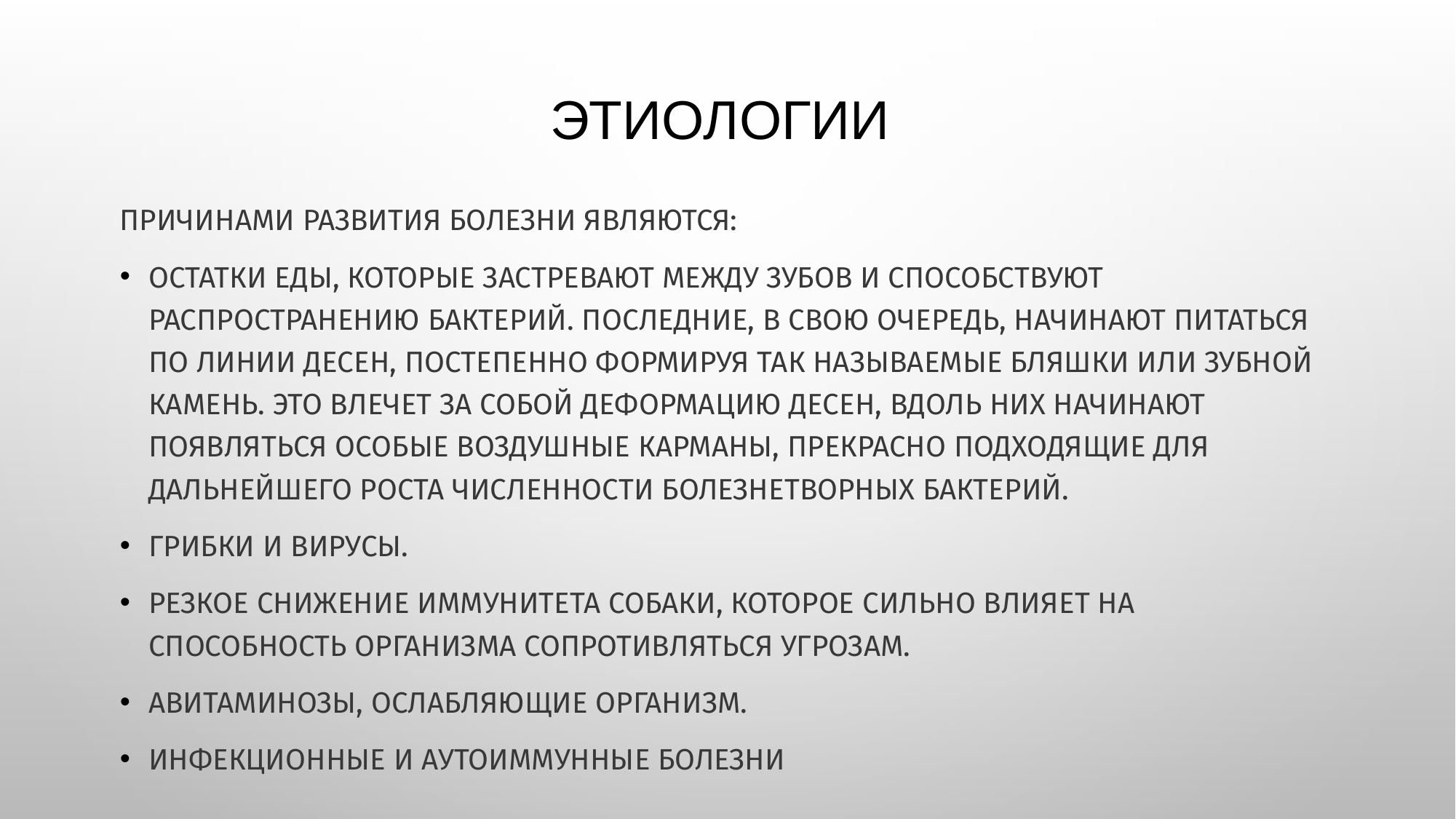

# Этиологии
Причинами развития болезни являются:
Остатки еды, которые застревают между зубов и способствуют распространению бактерий. Последние, в свою очередь, начинают питаться по линии десен, постепенно формируя так называемые бляшки или зубной камень. Это влечет за собой деформацию десен, вдоль них начинают появляться особые воздушные карманы, прекрасно подходящие для дальнейшего роста численности болезнетворных бактерий.
Грибки и вирусы.
Резкое снижение иммунитета собаки, которое сильно влияет на способность организма сопротивляться угрозам.
Авитаминозы, ослабляющие организм.
Инфекционные и аутоиммунные болезни